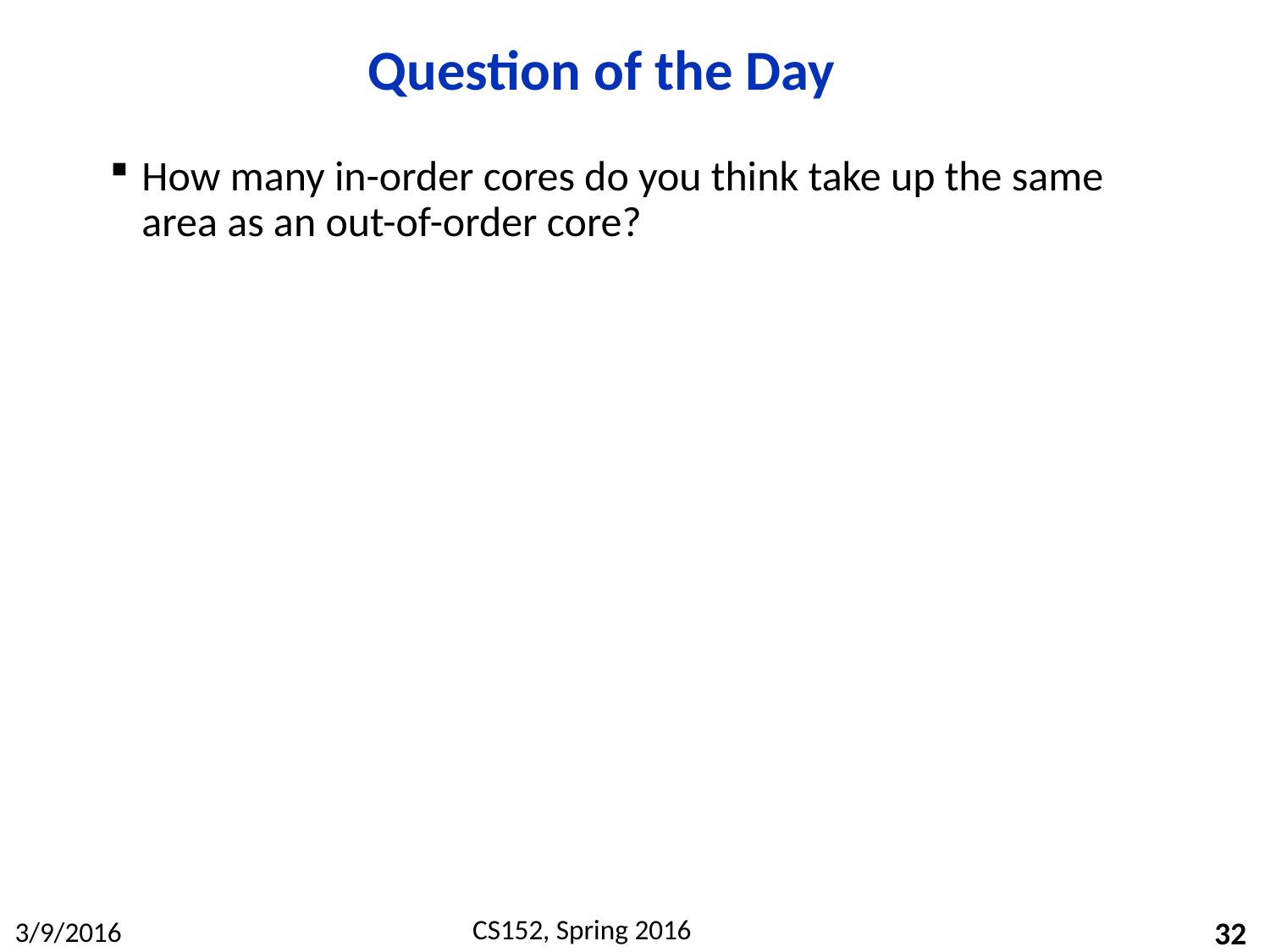

# Question of the Day
How many in-order cores do you think take up the same area as an out-of-order core?
32